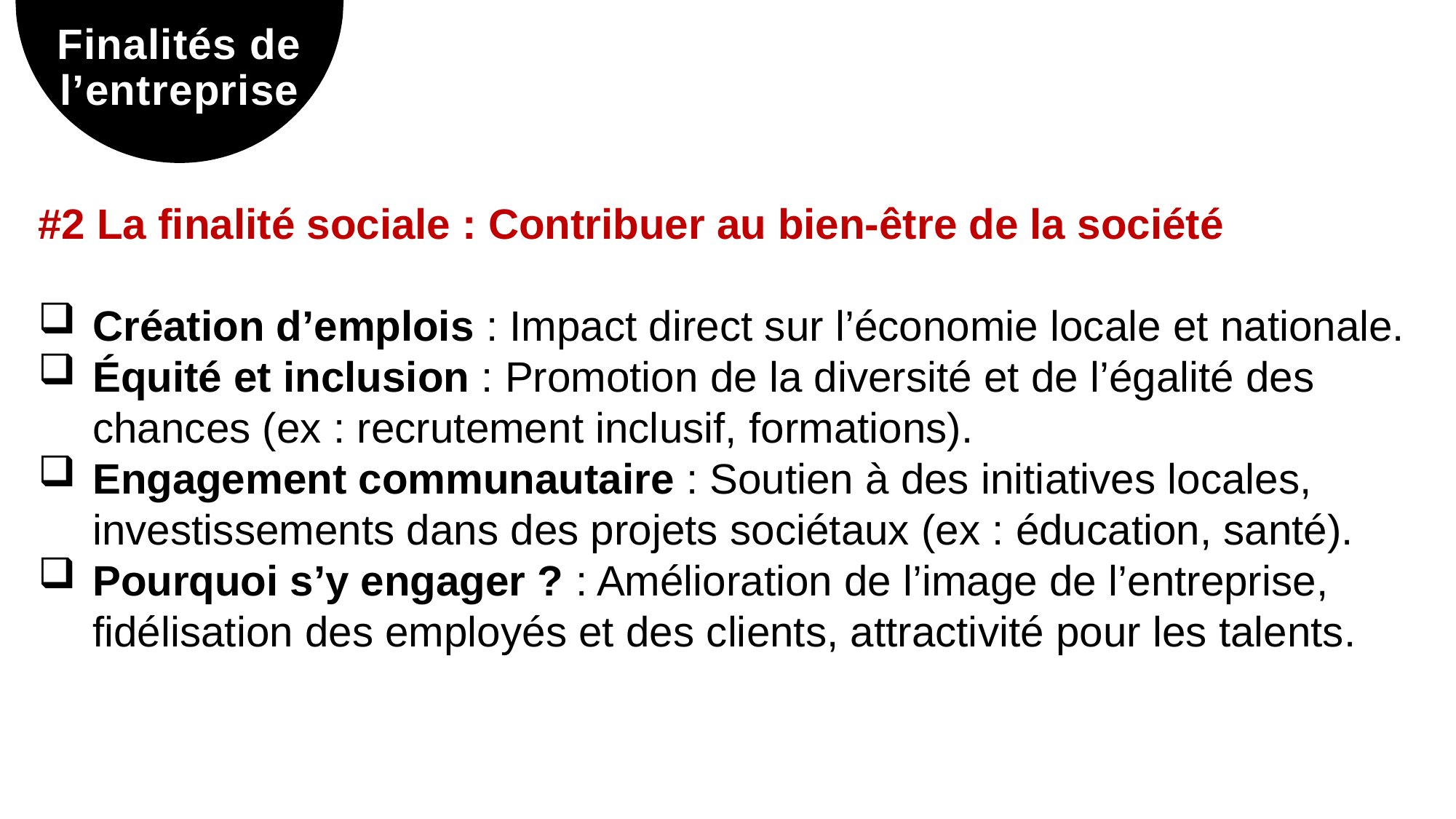

# Finalités de l’entreprise
#2 La finalité sociale : Contribuer au bien-être de la société

Création d’emplois : Impact direct sur l’économie locale et nationale.
Équité et inclusion : Promotion de la diversité et de l’égalité des chances (ex : recrutement inclusif, formations).
Engagement communautaire : Soutien à des initiatives locales, investissements dans des projets sociétaux (ex : éducation, santé).
Pourquoi s’y engager ? : Amélioration de l’image de l’entreprise, fidélisation des employés et des clients, attractivité pour les talents.